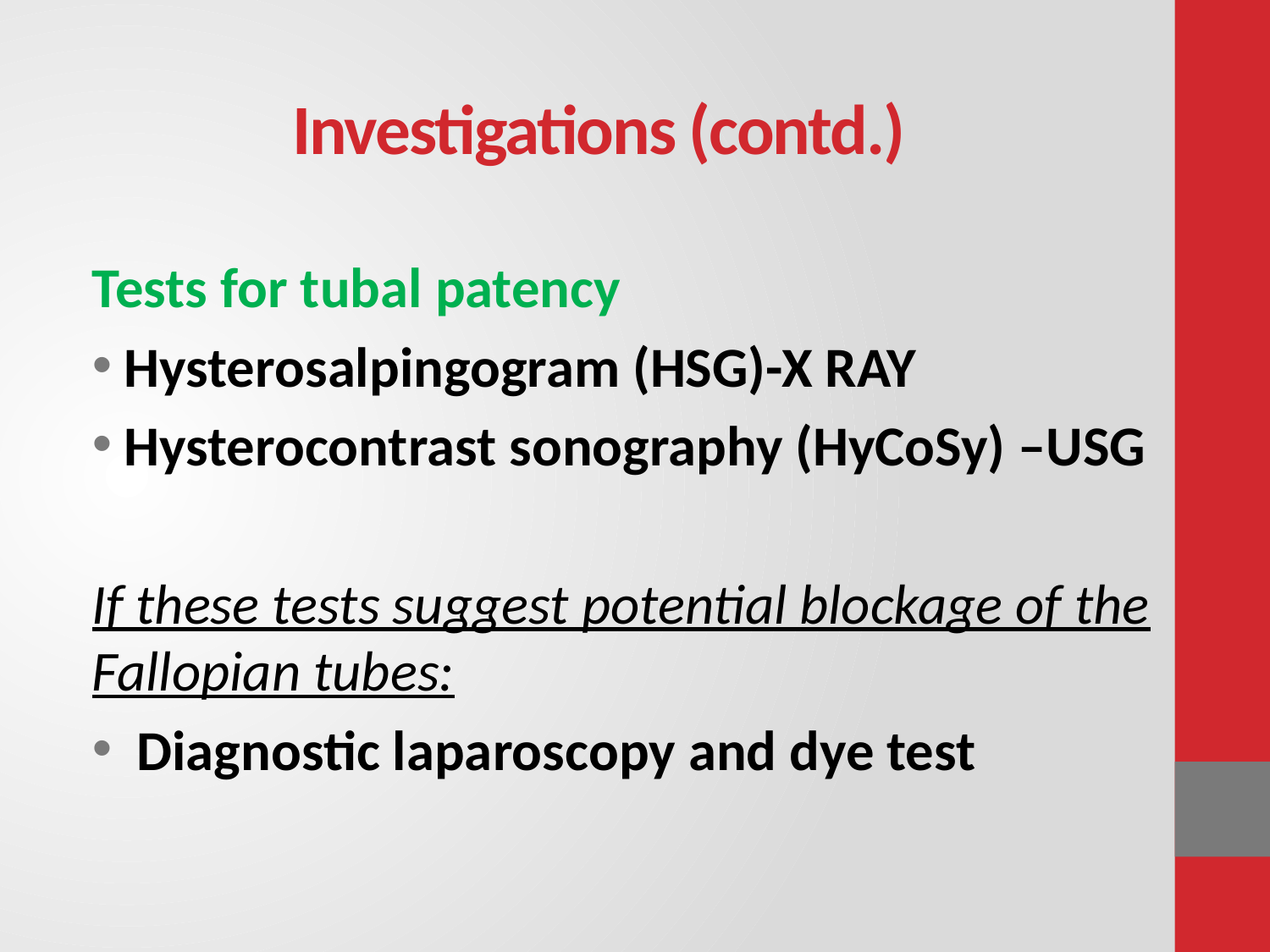

# Investigations (contd.)

Tests for tubal patency
Hysterosalpingogram (HSG)-X RAY
Hysterocontrast sonography (HyCoSy) –USG

If these tests suggest potential blockage of the Fallopian tubes:
 Diagnostic laparoscopy and dye test